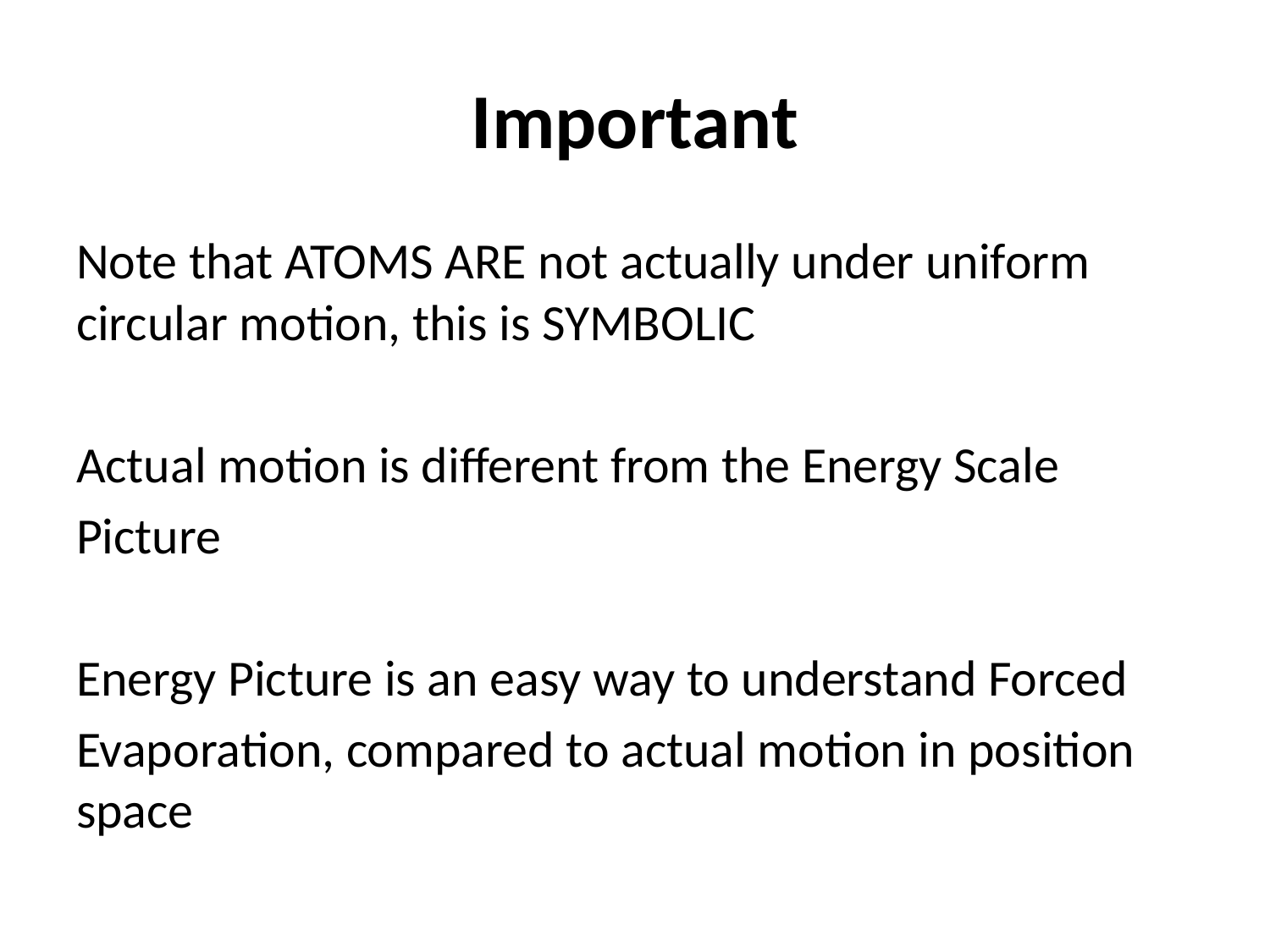

# Important
Note that ATOMS ARE not actually under uniform circular motion, this is SYMBOLIC

Actual motion is different from the Energy Scale
Picture

Energy Picture is an easy way to understand Forced
Evaporation, compared to actual motion in position space